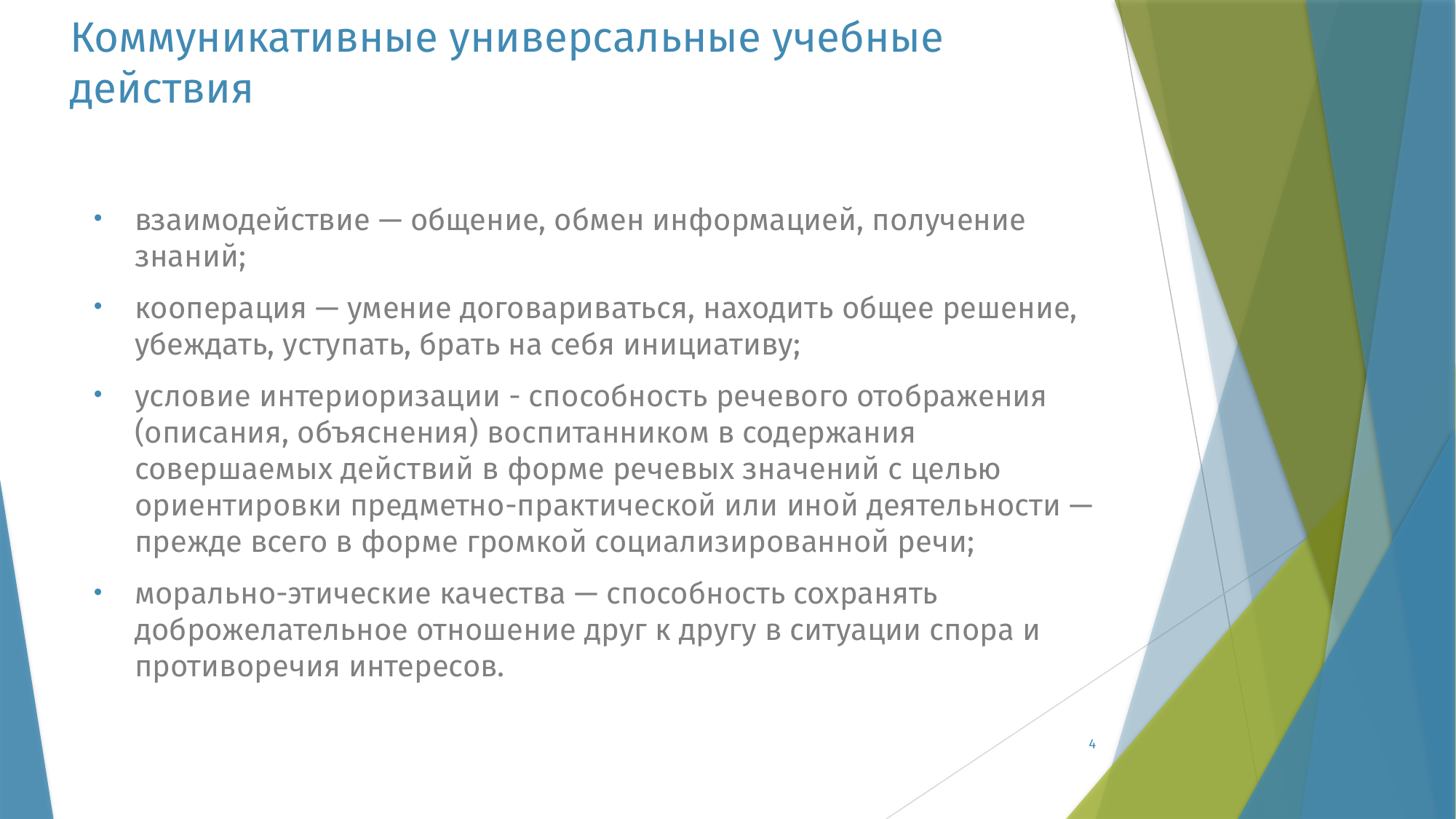

# Коммуникативные универсальные учебные действия
взаимодействие — общение, обмен информацией, получение знаний;
кооперация — умение договариваться, находить общее решение, убеждать, уступать, брать на себя инициативу;
условие интериоризации - способность речевого отображения (описания, объяснения) воспитанником в содержания совершаемых действий в форме речевых значений с целью ориентировки предметно-практической или иной деятельности — прежде всего в форме громкой социализированной речи;
морально-этические качества — способность сохранять доброжелательное отношение друг к другу в ситуации спора и противоречия интересов.
4